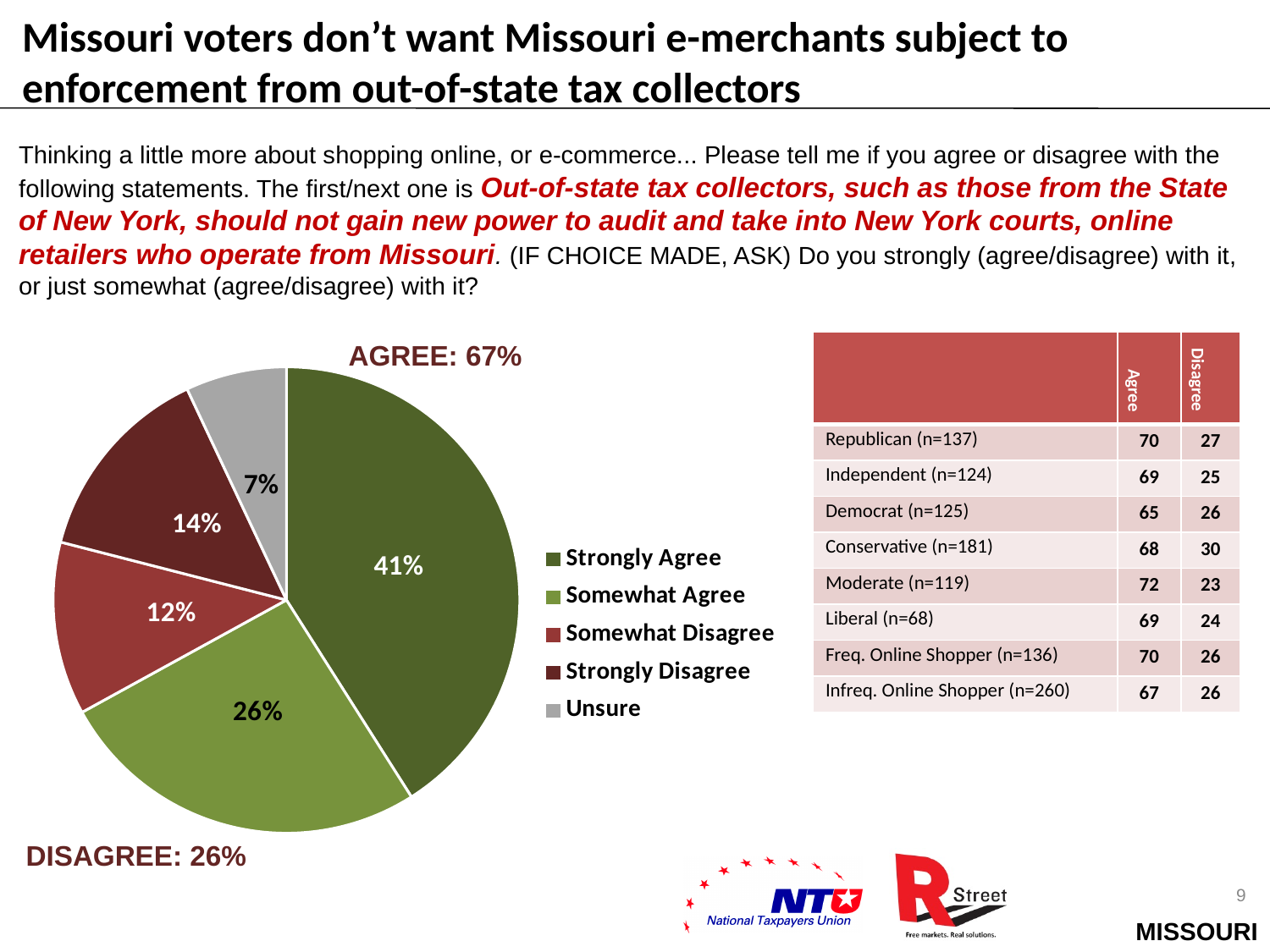

Missouri voters don’t want Missouri e-merchants subject to enforcement from out-of-state tax collectors
Thinking a little more about shopping online, or e-commerce... Please tell me if you agree or disagree with the following statements. The first/next one is Out-of-state tax collectors, such as those from the State of New York, should not gain new power to audit and take into New York courts, online retailers who operate from Missouri. (IF CHOICE MADE, ASK) Do you strongly (agree/disagree) with it, or just somewhat (agree/disagree) with it?

### Chart

| Category | Sales |
|---|---|
| Strongly Agree | 41.0 |
| Somewhat Agree | 26.0 |
| Somewhat Disagree | 12.0 |
| Strongly Disagree | 14.0 |
| Unsure | 7.0 |
AGREE: 67%
|  | Agree | Disagree |
| --- | --- | --- |
| Republican (n=137) | 70 | 27 |
| Independent (n=124) | 69 | 25 |
| Democrat (n=125) | 65 | 26 |
| Conservative (n=181) | 68 | 30 |
| Moderate (n=119) | 72 | 23 |
| Liberal (n=68) | 69 | 24 |
| Freq. Online Shopper (n=136) | 70 | 26 |
| Infreq. Online Shopper (n=260) | 67 | 26 |
DISAGREE: 26%
9